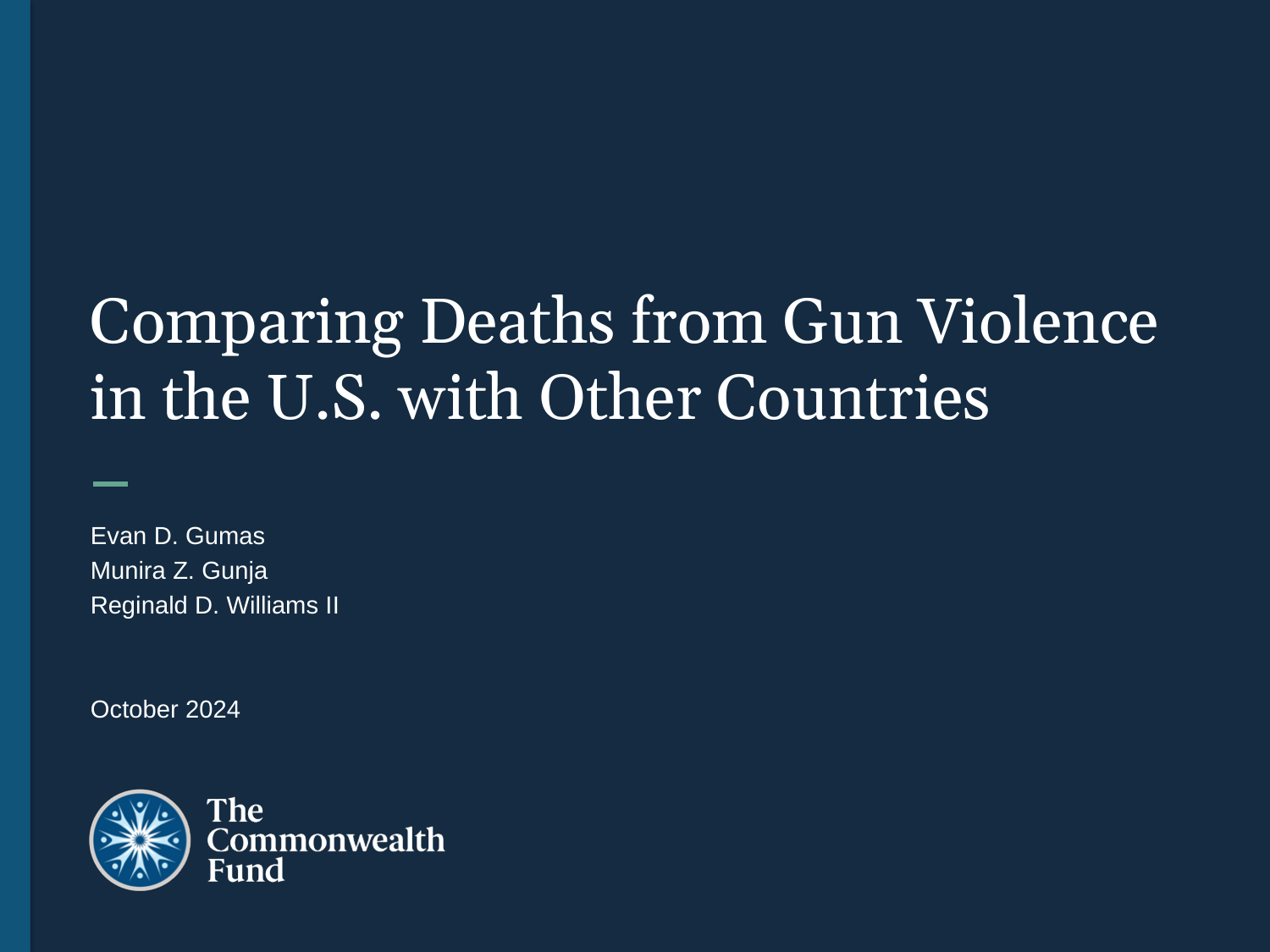

# Comparing Deaths from Gun Violence in the U.S. with Other Countries
Evan D. Gumas
Munira Z. Gunja
Reginald D. Williams II

October 2024